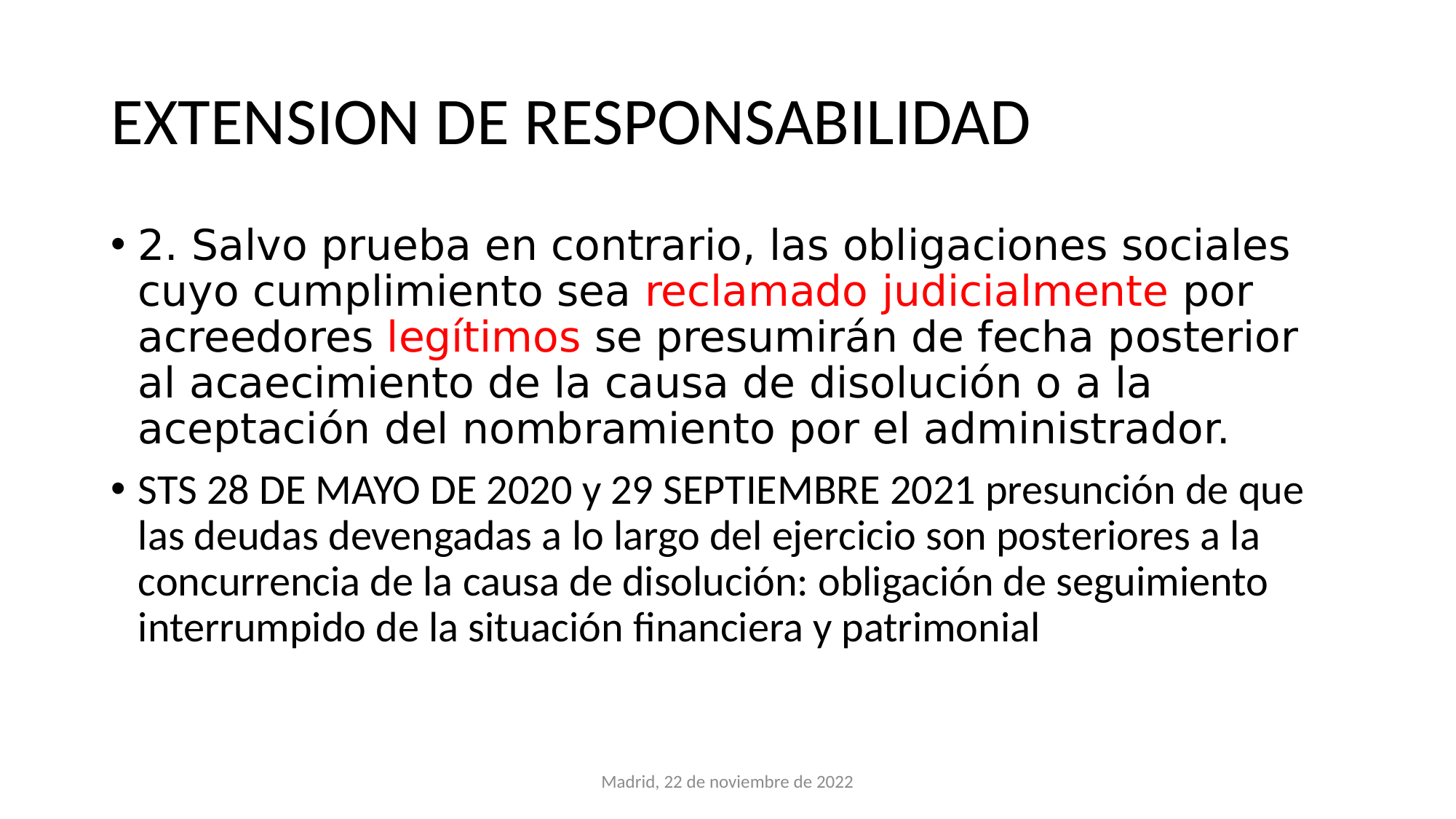

# EXTENSION DE RESPONSABILIDAD
2. Salvo prueba en contrario, las obligaciones sociales cuyo cumplimiento sea reclamado judicialmente por acreedores legítimos se presumirán de fecha posterior al acaecimiento de la causa de disolución o a la aceptación del nombramiento por el administrador.
STS 28 DE MAYO DE 2020 y 29 SEPTIEMBRE 2021 presunción de que las deudas devengadas a lo largo del ejercicio son posteriores a la concurrencia de la causa de disolución: obligación de seguimiento interrumpido de la situación financiera y patrimonial
Madrid, 22 de noviembre de 2022